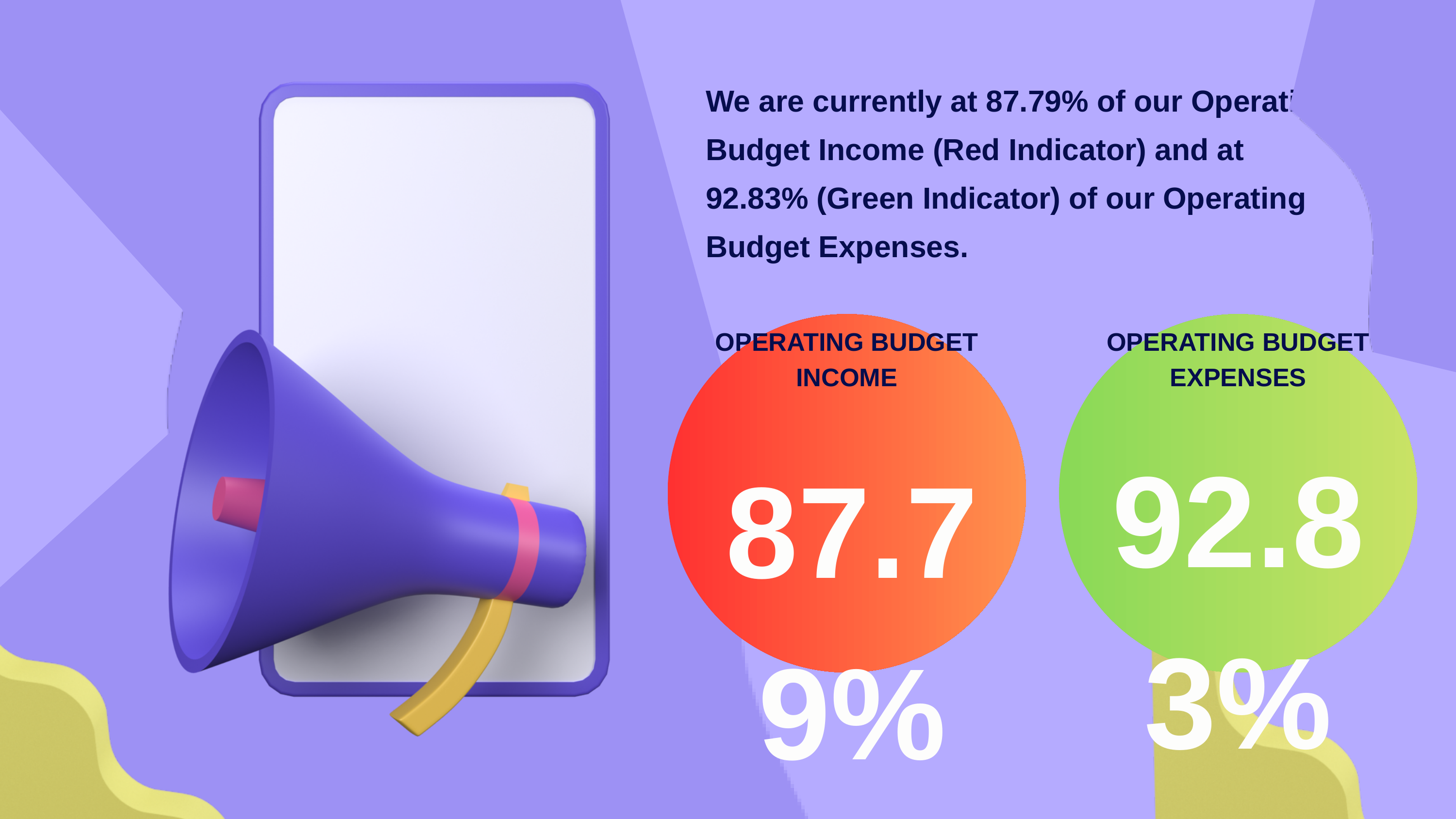

We are currently at 87.79% of our Operating Budget Income (Red Indicator) and at
92.83% (Green Indicator) of our Operating Budget Expenses.

OPERATING BUDGET INCOME
OPERATING BUDGET EXPENSES
92.83%
87.79%